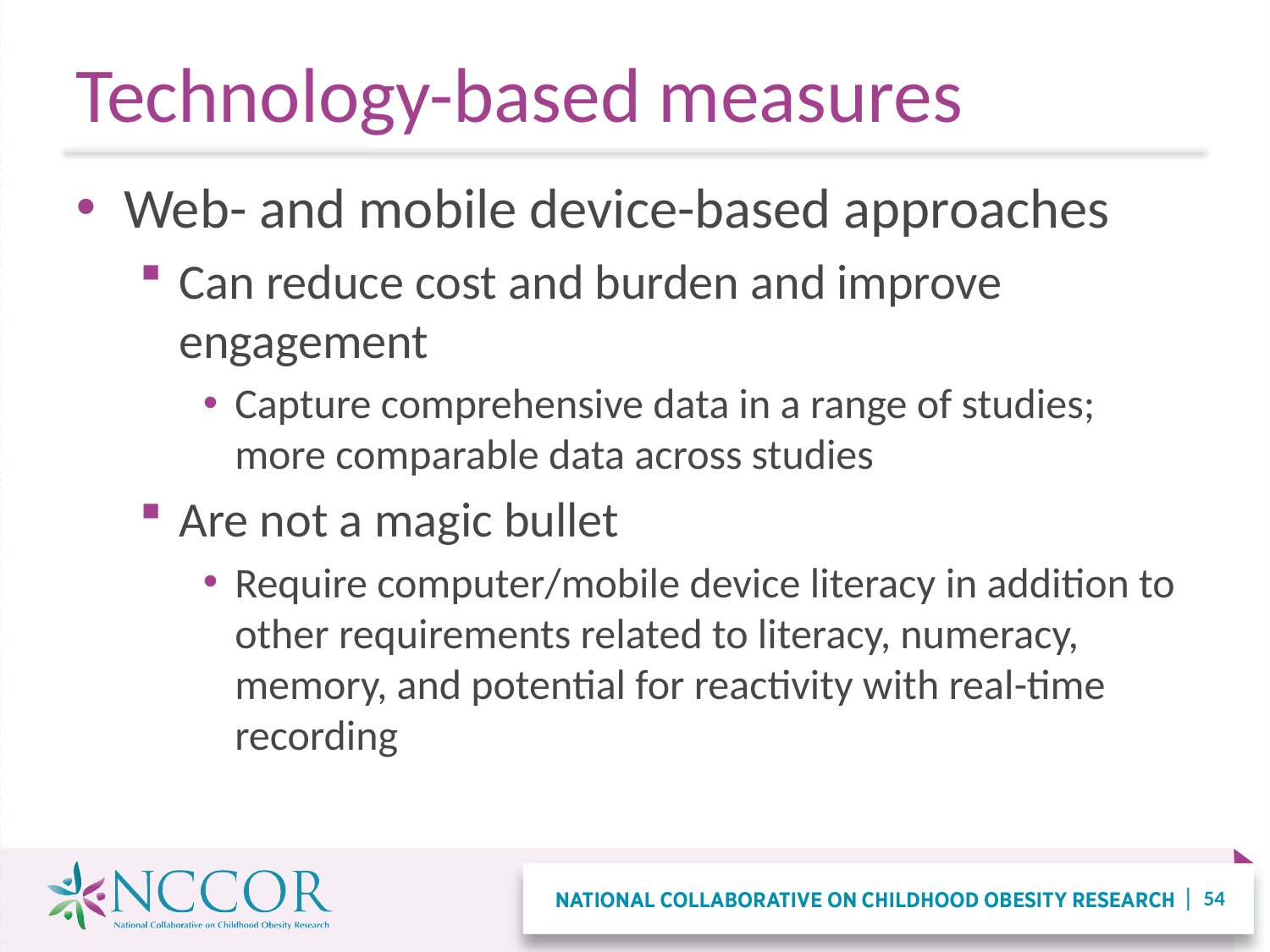

# Technology-based measures
Web- and mobile device-based approaches
Can reduce cost and burden and improve engagement
Capture comprehensive data in a range of studies; more comparable data across studies
Are not a magic bullet
Require computer/mobile device literacy in addition to other requirements related to literacy, numeracy, memory, and potential for reactivity with real-time recording
54